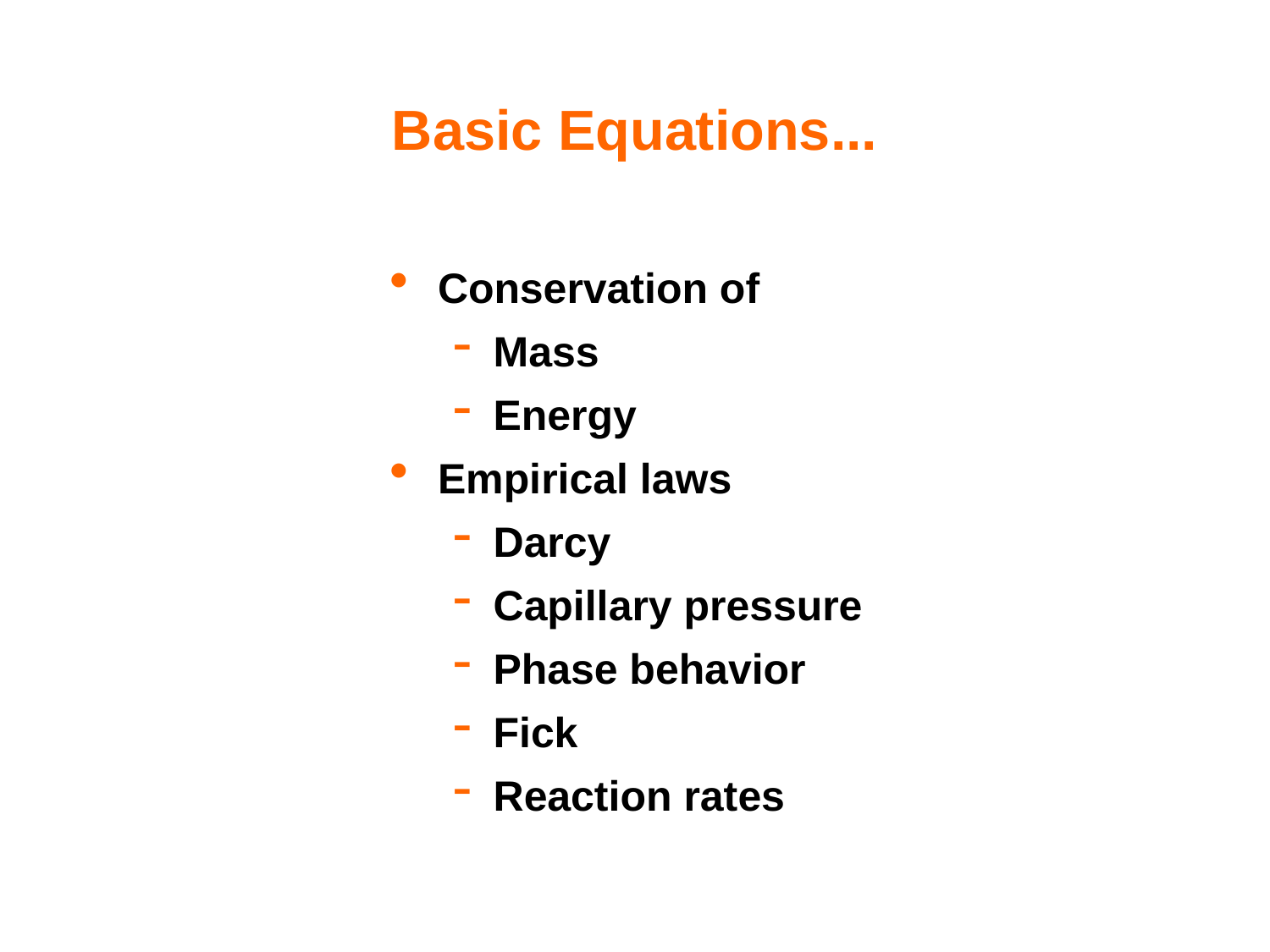

# Basic Equations...
Conservation of
Mass
Energy
Empirical laws
Darcy
Capillary pressure
Phase behavior
Fick
Reaction rates